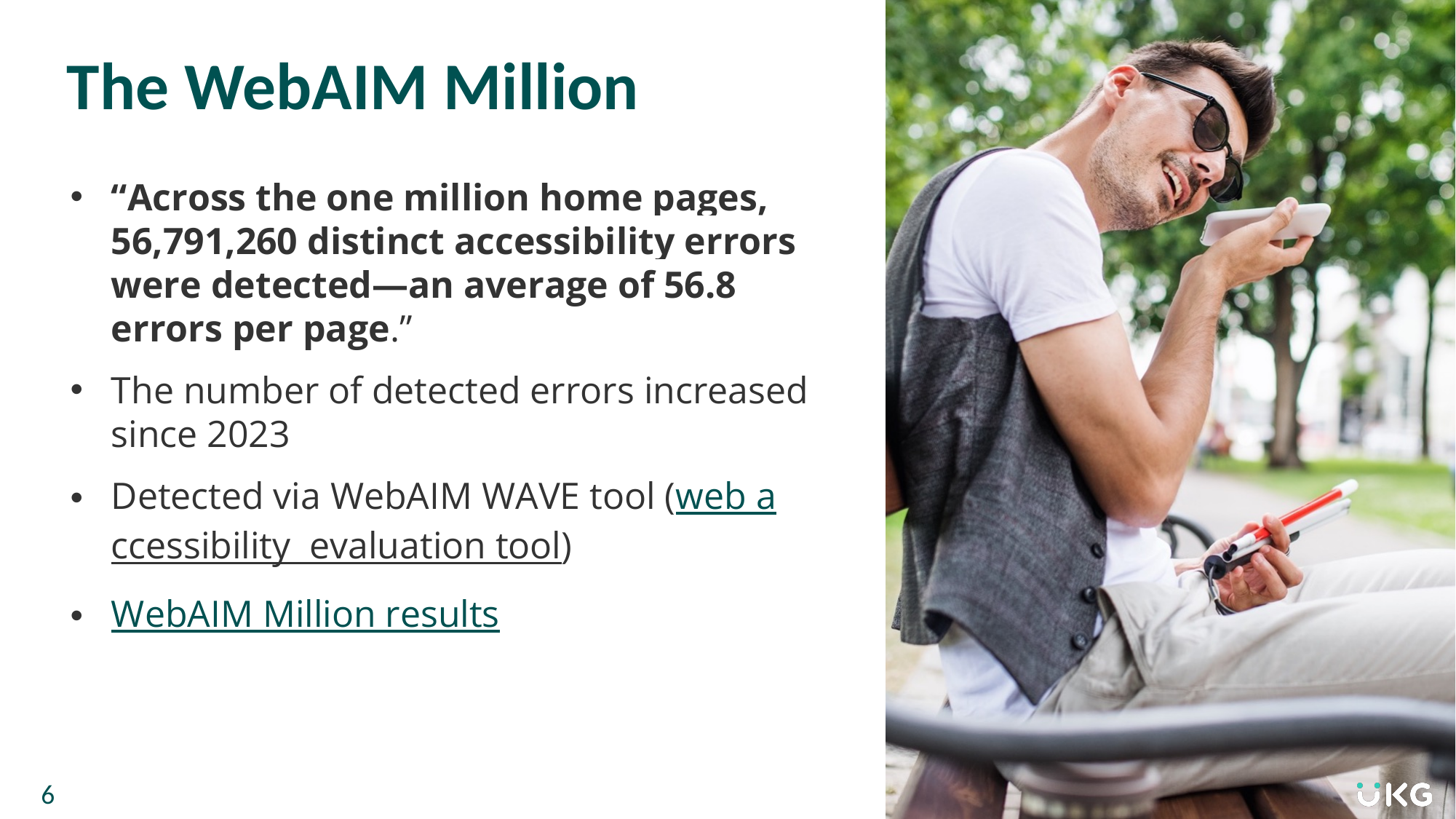

# The WebAIM Million
“Across the one million home pages, 56,791,260 distinct accessibility errors were detected—an average of 56.8 errors per page.”
The number of detected errors increased since 2023
Detected via WebAIM WAVE tool (web accessibility  evaluation tool)
WebAIM Million results
6